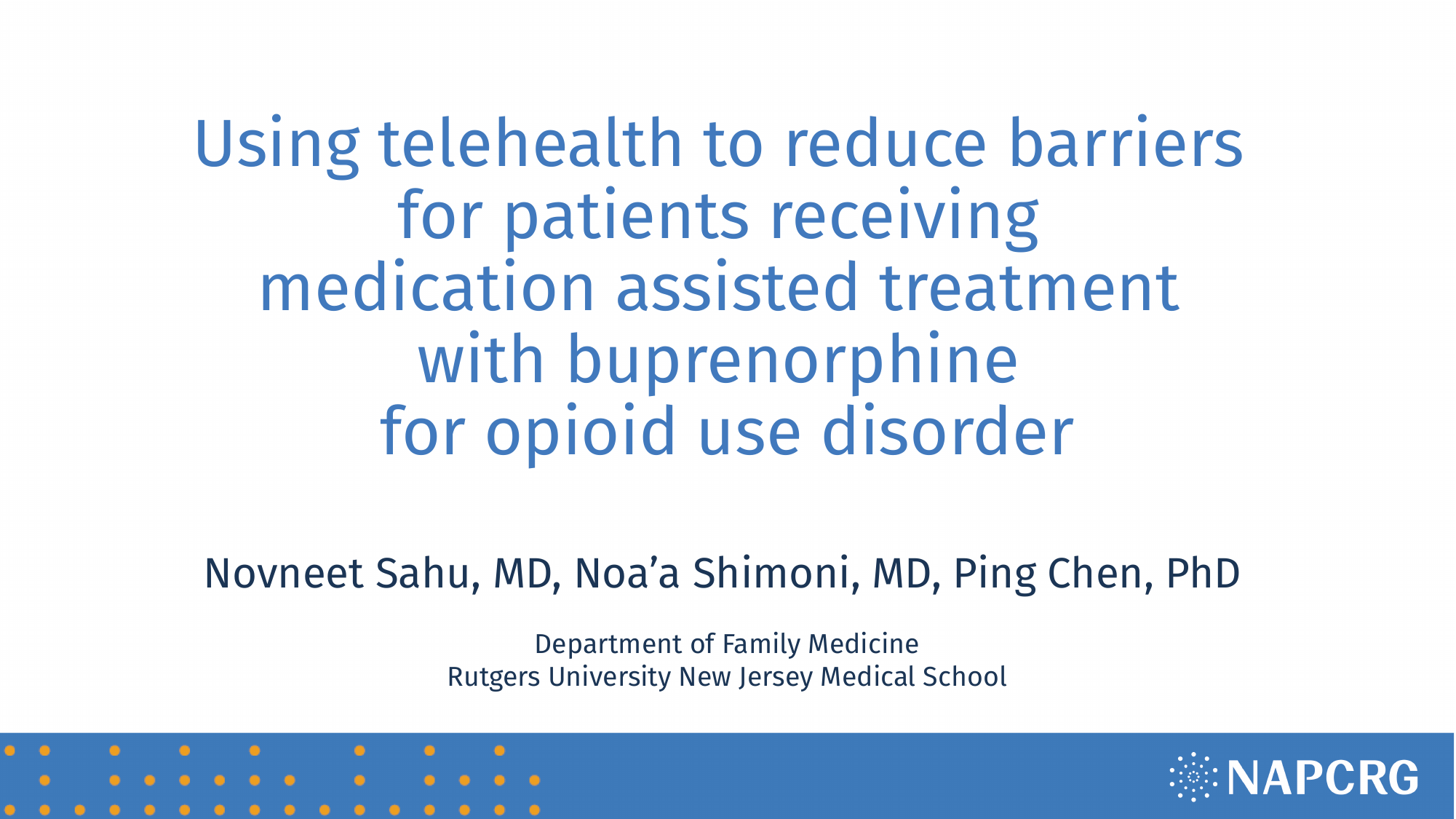

# Using telehealth to reduce barriers for patients receiving medication assisted treatment with buprenorphine for opioid use disorder
Novneet Sahu, MD, Noa’a Shimoni, MD, Ping Chen, PhD
Department of Family Medicine
Rutgers University New Jersey Medical School